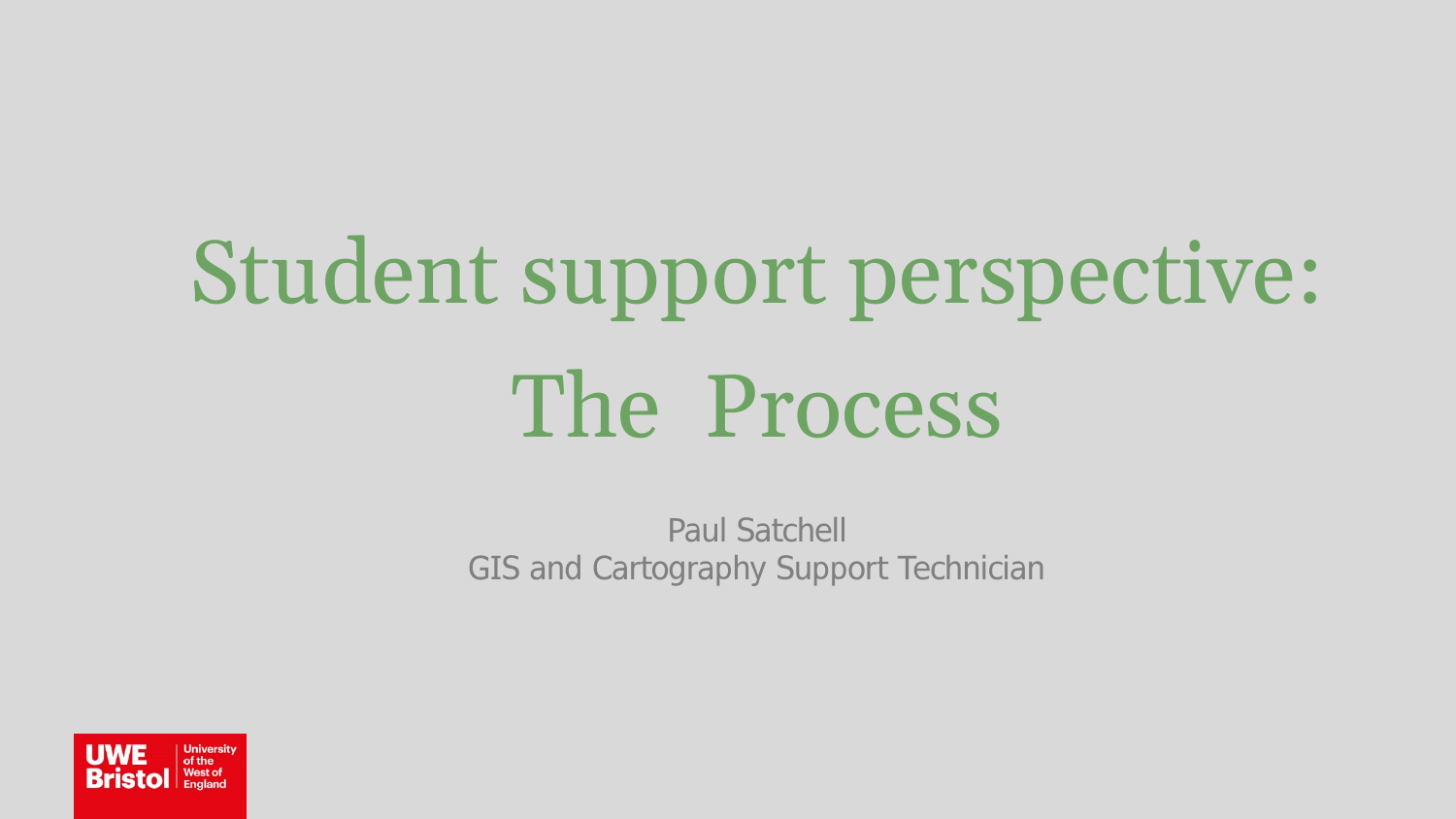

Student support perspective:
The  Process
Paul Satchell
GIS and Cartography Support Technician